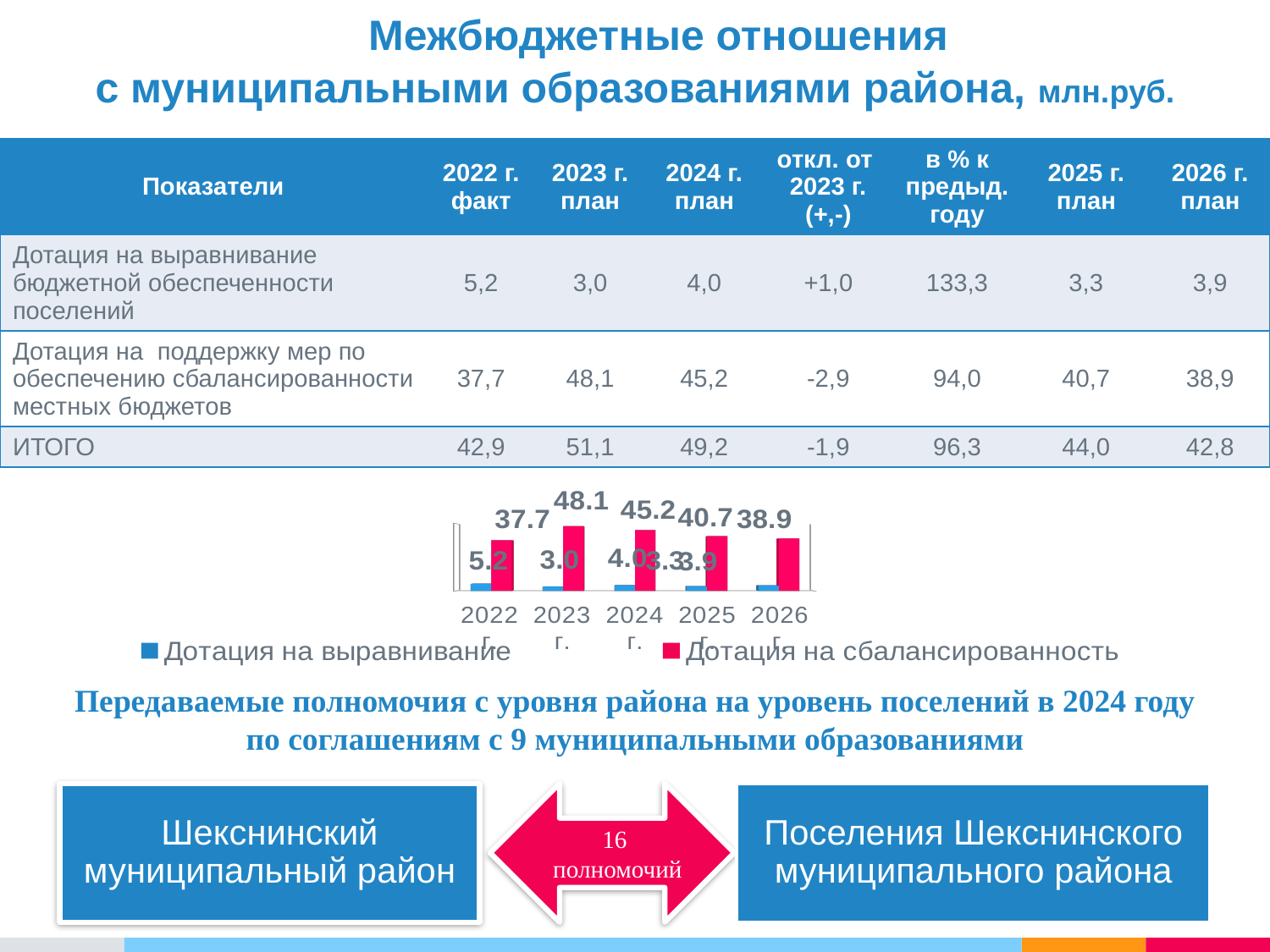

Межбюджетные отношения
с муниципальными образованиями района, млн.руб.
| Показатели | 2022 г. факт | 2023 г. план | 2024 г. план | откл. от 2023 г. (+,-) | в % к предыд. году | 2025 г. план | 2026 г. план |
| --- | --- | --- | --- | --- | --- | --- | --- |
| Дотация на выравнивание бюджетной обеспеченности поселений | 5,2 | 3,0 | 4,0 | +1,0 | 133,3 | 3,3 | 3,9 |
| Дотация на поддержку мер по обеспечению сбалансированности местных бюджетов | 37,7 | 48,1 | 45,2 | -2,9 | 94,0 | 40,7 | 38,9 |
| ИТОГО | 42,9 | 51,1 | 49,2 | -1,9 | 96,3 | 44,0 | 42,8 |

[unsupported chart]

Передаваемые полномочия с уровня района на уровень поселений в 2024 году
по соглашениям с 9 муниципальными образованиями
Шекснинский муниципальный район

Поселения Шекснинского муниципального района
16
полномочий